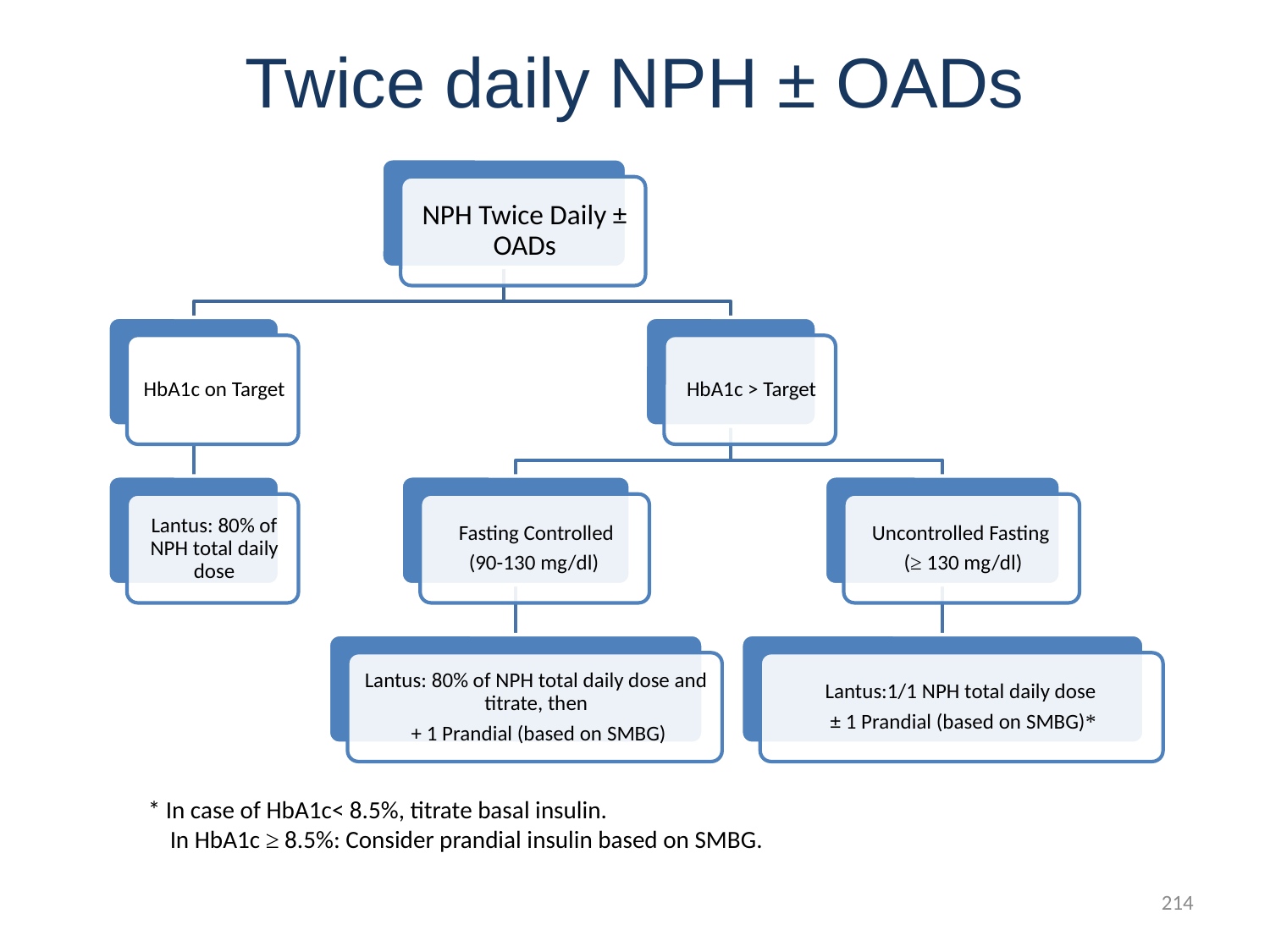

Twice daily NPH ± OADs
NPH Twice Daily ± OADs
HbA1c on Target
Lantus: 80% of NPH total daily dose
HbA1c > Target
Fasting Controlled
(90-130 mg/dl)
Lantus: 80% of NPH total daily dose and titrate, then
 + 1 Prandial (based on SMBG)
Uncontrolled Fasting
(≥ 130 mg/dl)
Lantus:1/1 NPH total daily dose
± 1 Prandial (based on SMBG)*
* In case of HbA1c< 8.5%, titrate basal insulin.
    In HbA1c ≥ 8.5%: Consider prandial insulin based on SMBG.
214